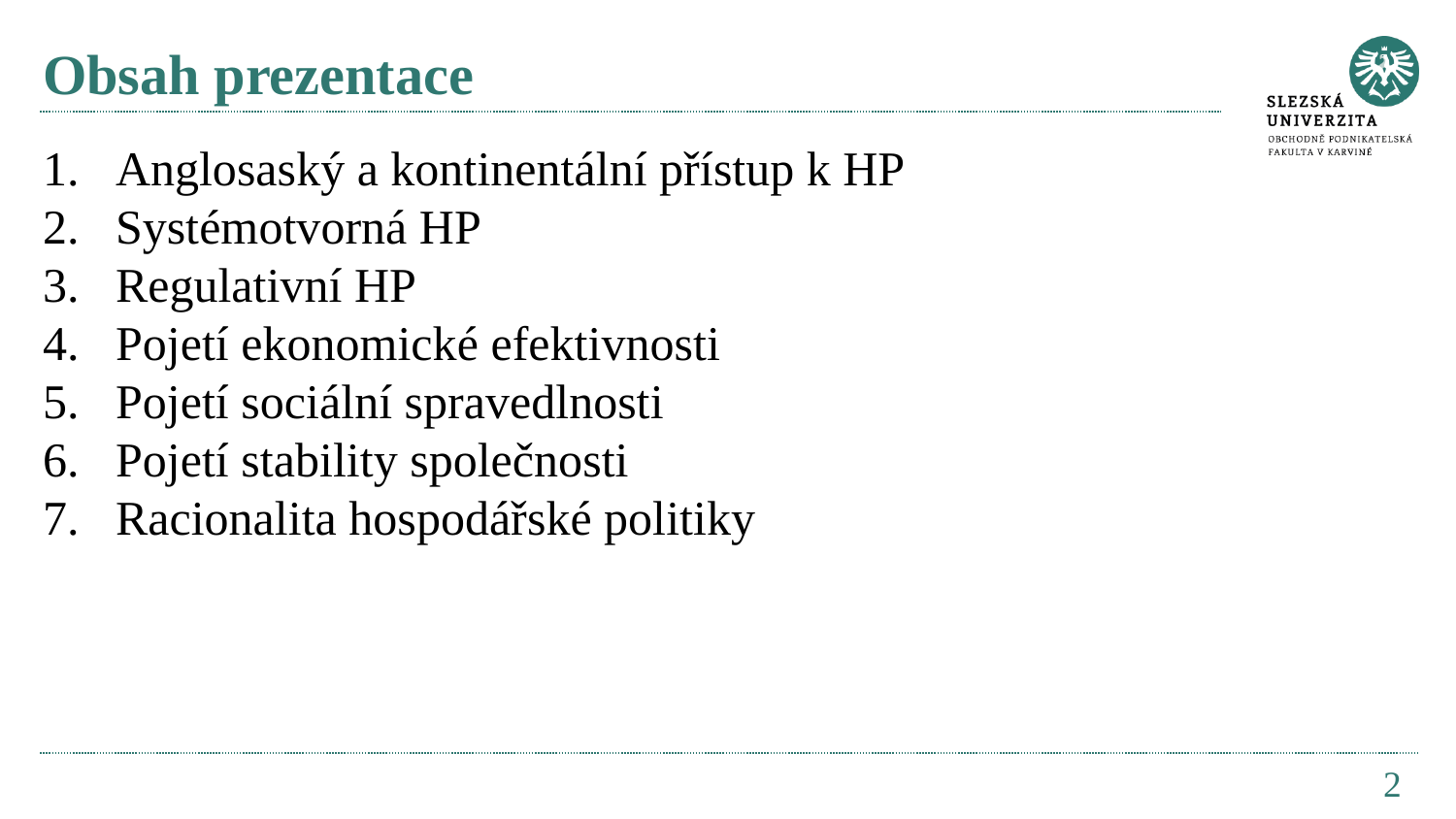

# Obsah prezentace
Anglosaský a kontinentální přístup k HP
Systémotvorná HP
Regulativní HP
Pojetí ekonomické efektivnosti
Pojetí sociální spravedlnosti
Pojetí stability společnosti
Racionalita hospodářské politiky

2